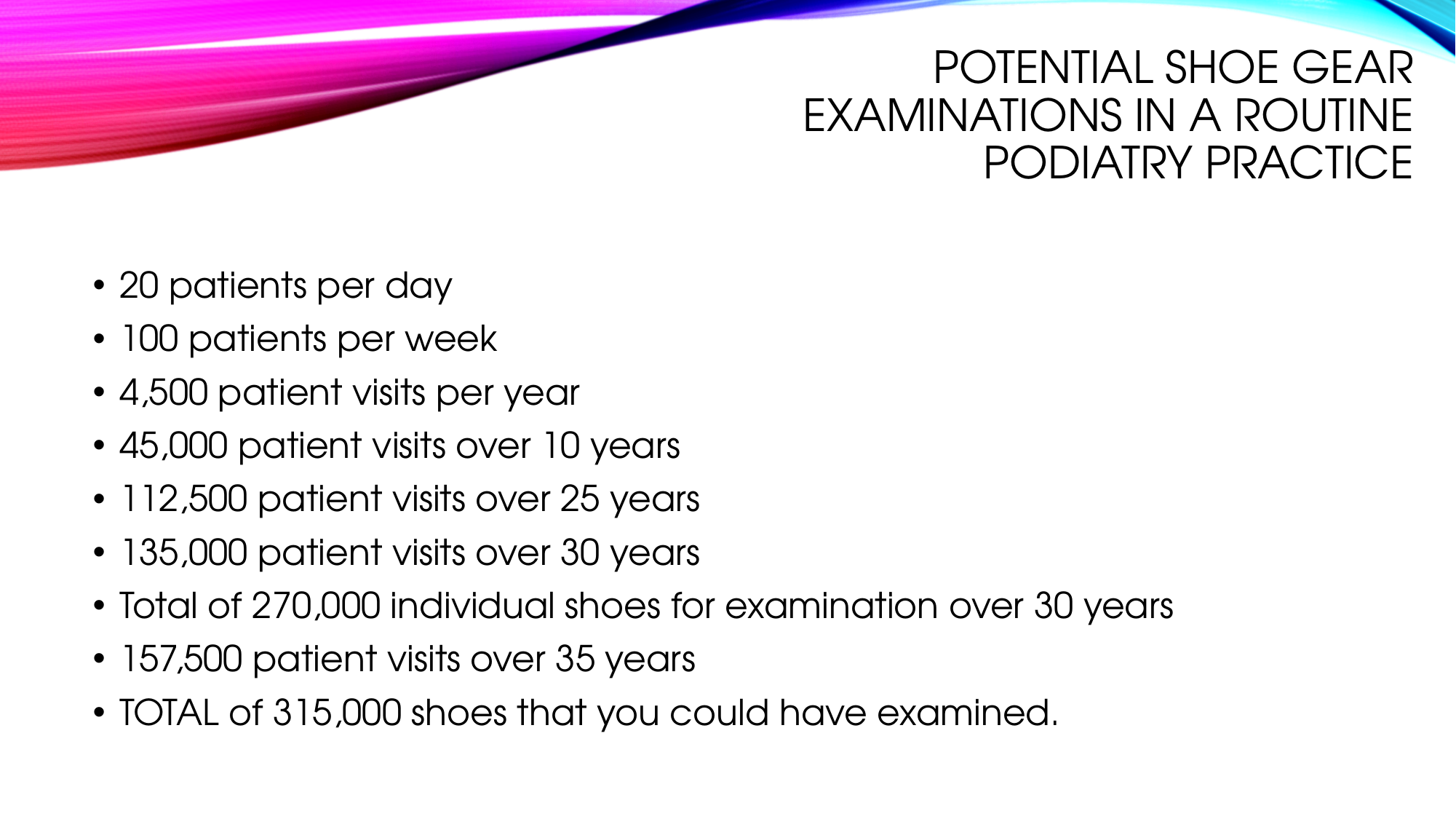

# Potential Shoe Gear Examinations in a routine podiatry practice
20 patients per day
100 patients per week
4,500 patient visits per year
45,000 patient visits over 10 years
112,500 patient visits over 25 years
135,000 patient visits over 30 years
Total of 270,000 individual shoes for examination over 30 years
157,500 patient visits over 35 years
TOTAL of 315,000 shoes that you could have examined.